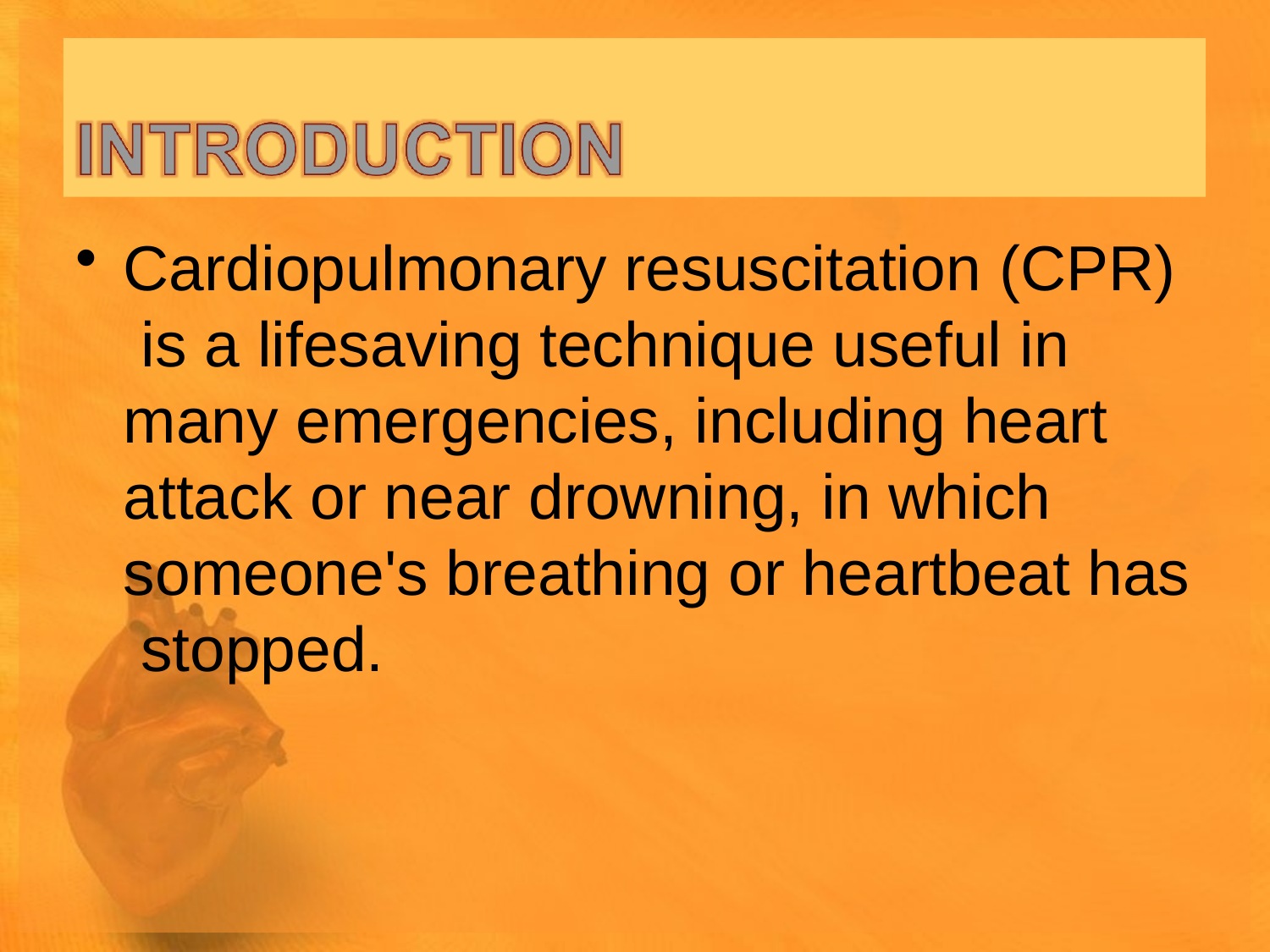

Cardiopulmonary resuscitation (CPR)  is a lifesaving technique useful in  many emergencies, including heart  attack or near drowning, in which  someone's breathing or heartbeat has  stopped.